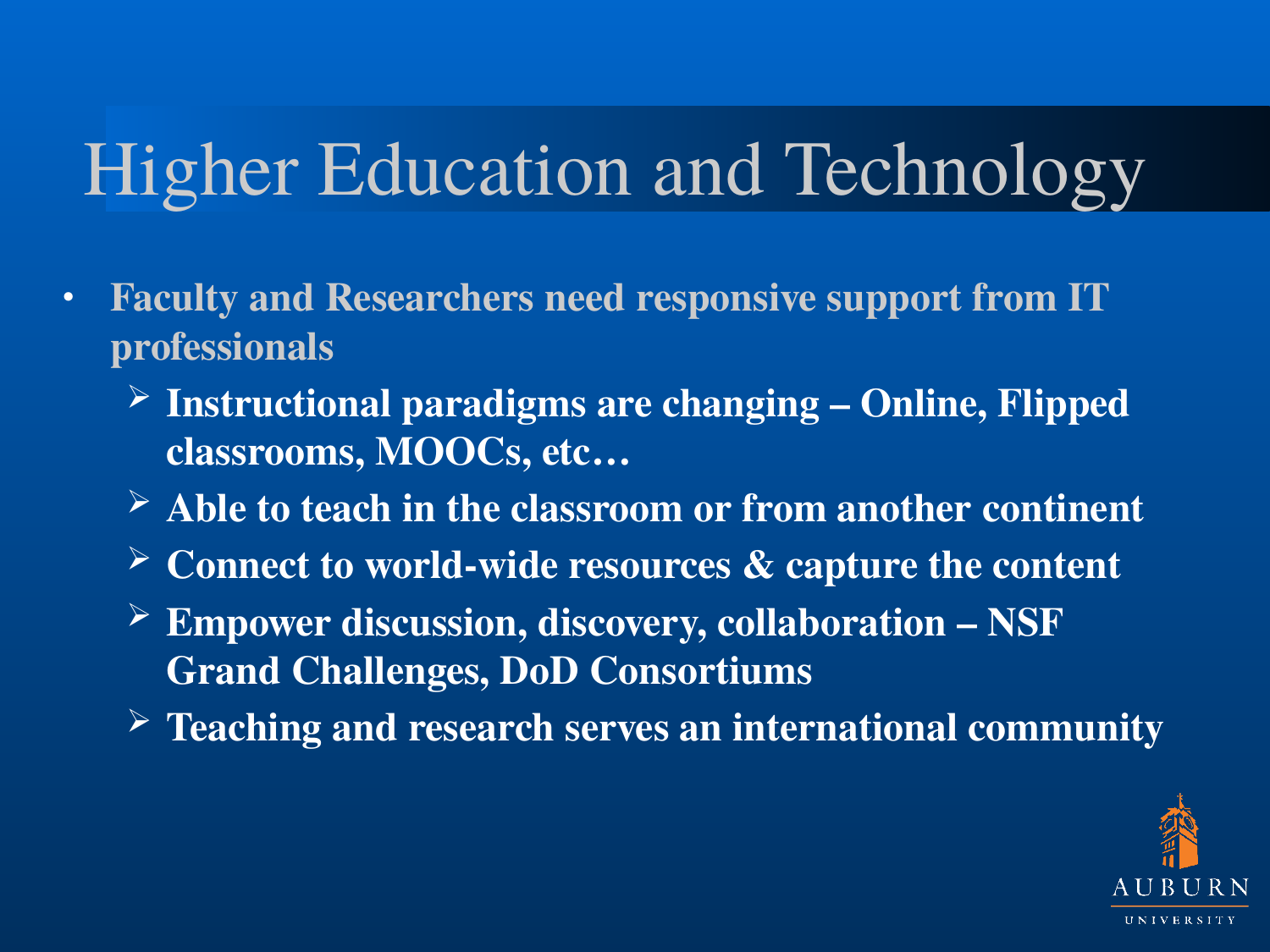

# Higher Education and Technology
Faculty and Researchers need responsive support from IT professionals
Instructional paradigms are changing – Online, Flipped classrooms, MOOCs, etc…
Able to teach in the classroom or from another continent
Connect to world-wide resources & capture the content
Empower discussion, discovery, collaboration – NSF Grand Challenges, DoD Consortiums
Teaching and research serves an international community